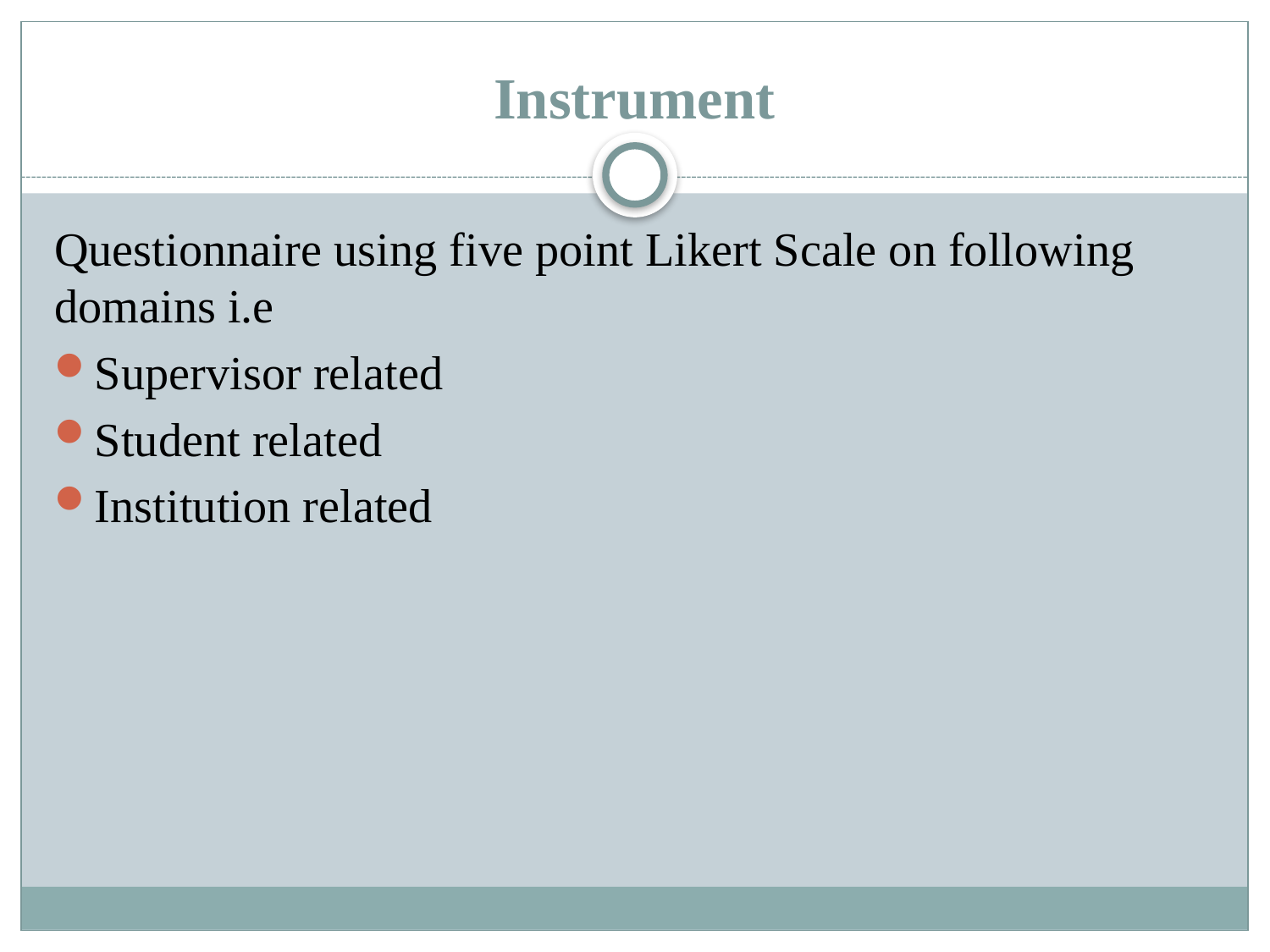

# Instrument
Questionnaire using five point Likert Scale on following domains i.e
Supervisor related
Student related
Institution related